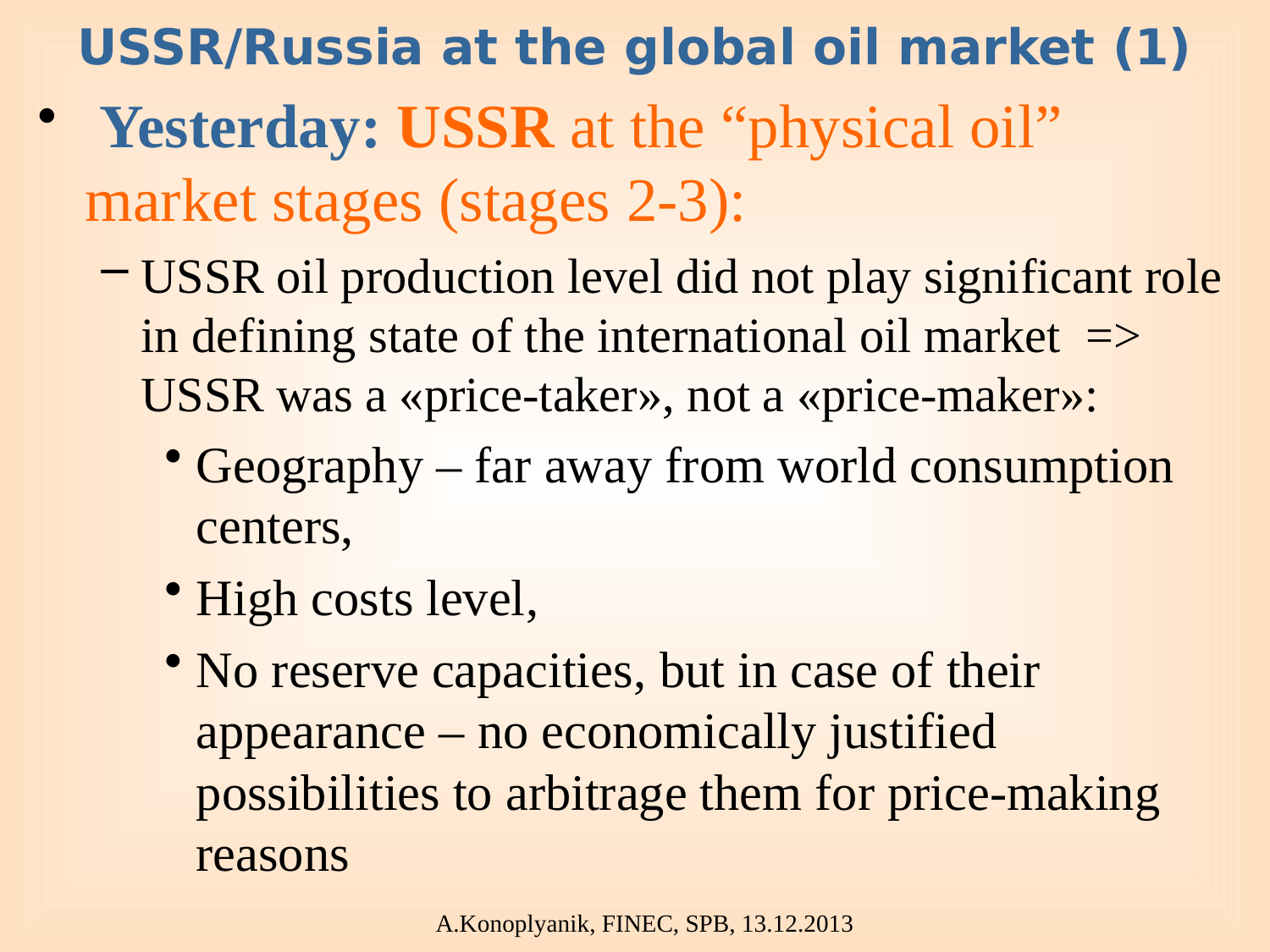

# USSR/Russia at the global oil market (1)
 Yesterday: USSR at the “physical oil” market stages (stages 2-3):
USSR oil production level did not play significant role in defining state of the international oil market  => USSR was a «price-taker», not a «price-maker»:
Geography – far away from world consumption centers,
High costs level,
No reserve capacities, but in case of their appearance – no economically justified possibilities to arbitrage them for price-making reasons
A.Konoplyanik, FINEC, SPB, 13.12.2013